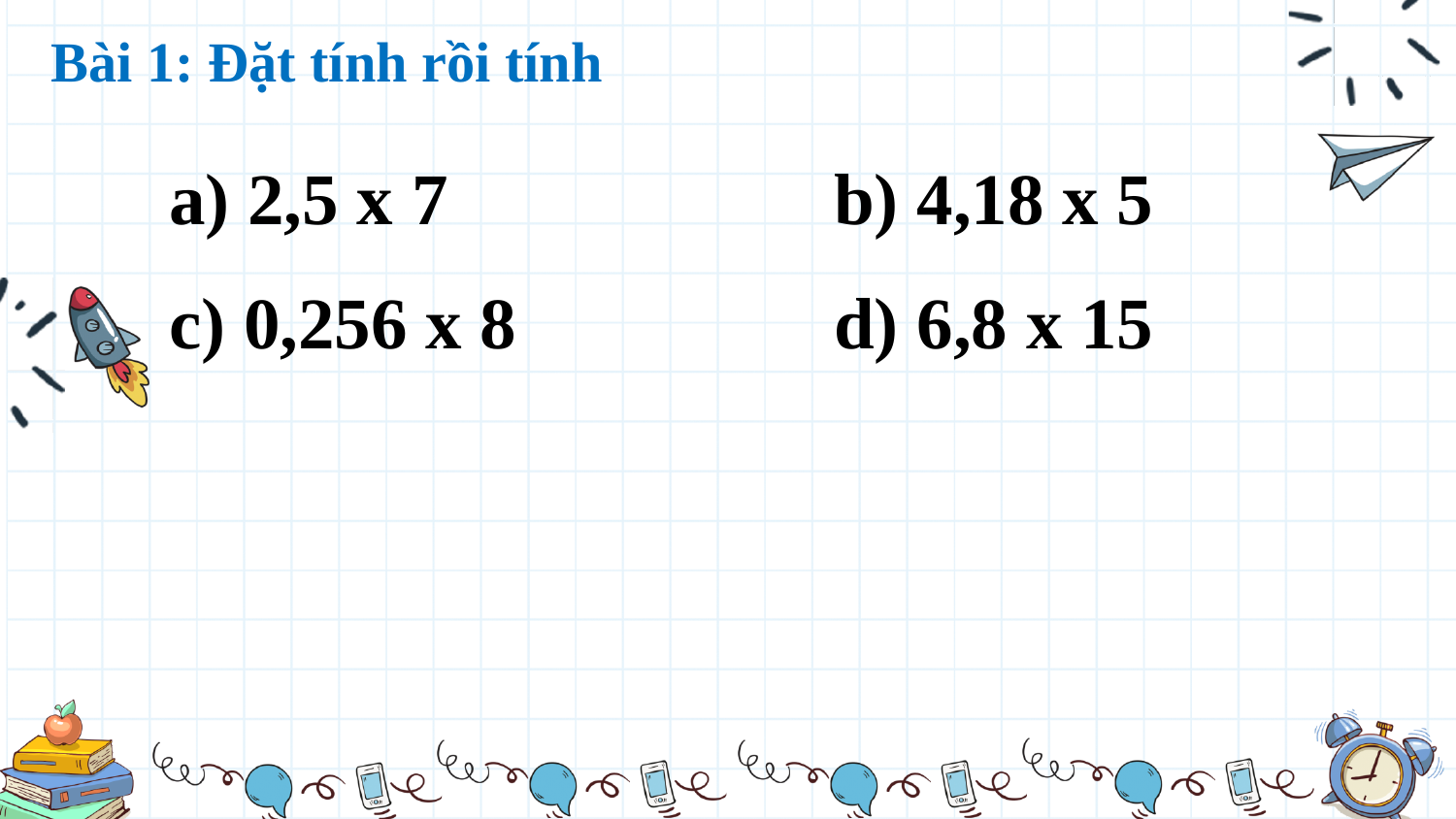

Bài 1: Đặt tính rồi tính
a) 2,5 x 7
c) 0,256 x 8
b) 4,18 x 5
d) 6,8 x 15